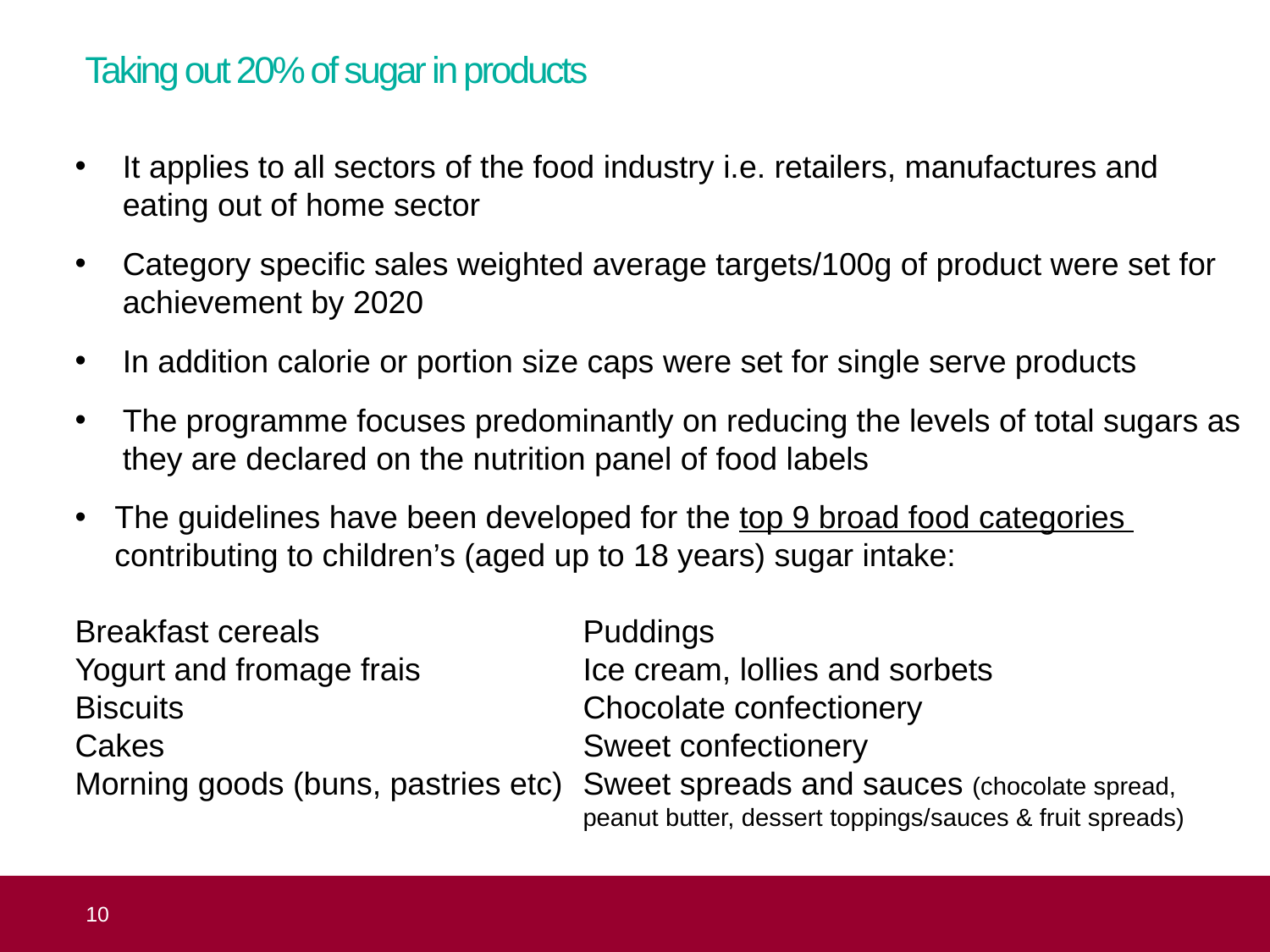

# Taking out 20% of sugar in products
It applies to all sectors of the food industry i.e. retailers, manufactures and eating out of home sector
Category specific sales weighted average targets/100g of product were set for achievement by 2020
In addition calorie or portion size caps were set for single serve products
The programme focuses predominantly on reducing the levels of total sugars as they are declared on the nutrition panel of food labels
The guidelines have been developed for the top 9 broad food categories  contributing to children’s (aged up to 18 years) sugar intake:

Breakfast cereals			Puddings
Yogurt and fromage frais		Ice cream, lollies and sorbets
Biscuits	 			Chocolate confectionery
Cakes 				Sweet confectionery
Morning goods (buns, pastries etc)	Sweet spreads and sauces (chocolate spread,  					peanut butter, dessert toppings/sauces & fruit spreads)
  10